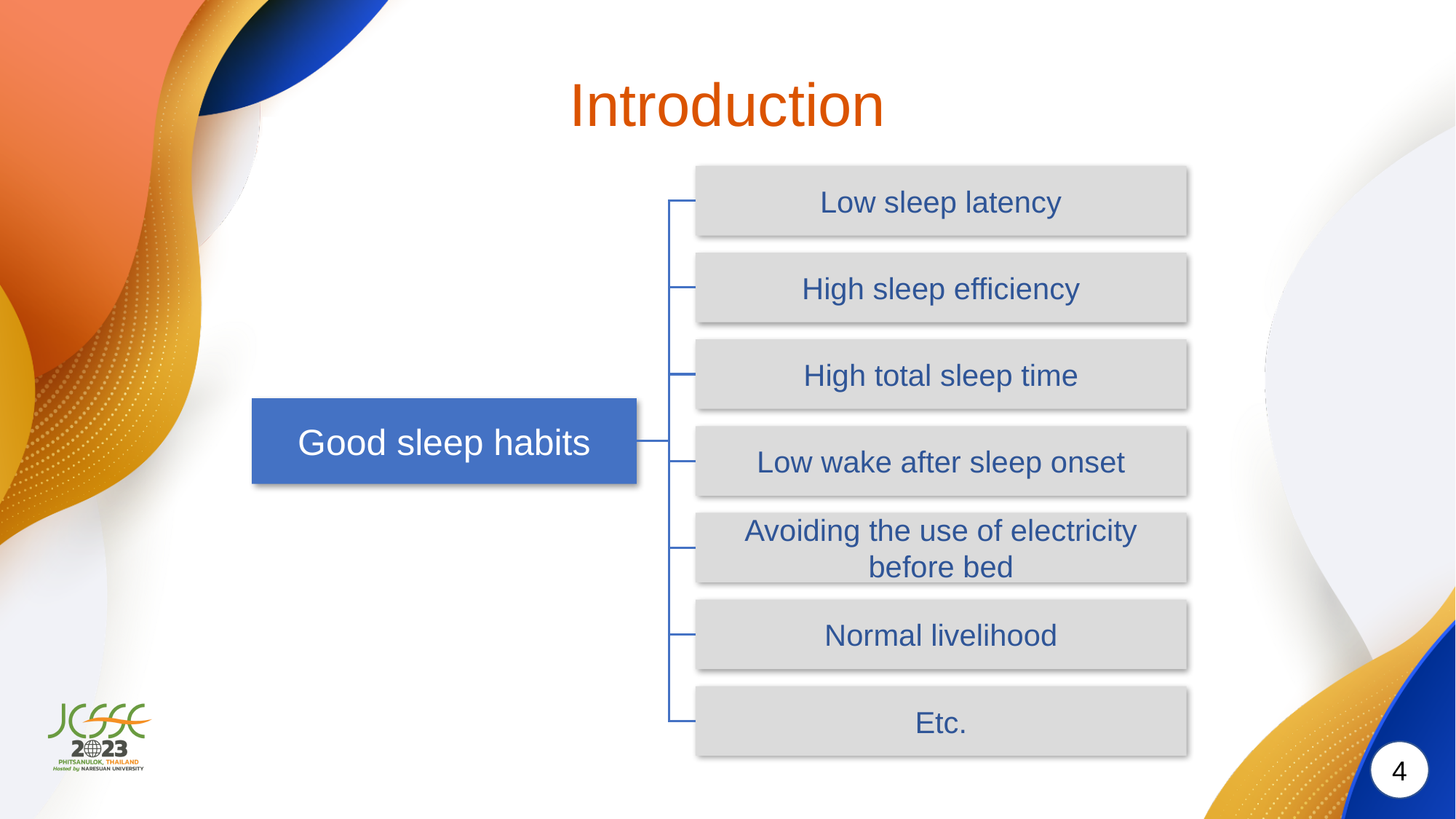

Introduction
Low sleep latency
High sleep efficiency
High total sleep time
Good sleep habits
Low wake after sleep onset
Avoiding the use of electricity before bed
Normal livelihood
Etc.